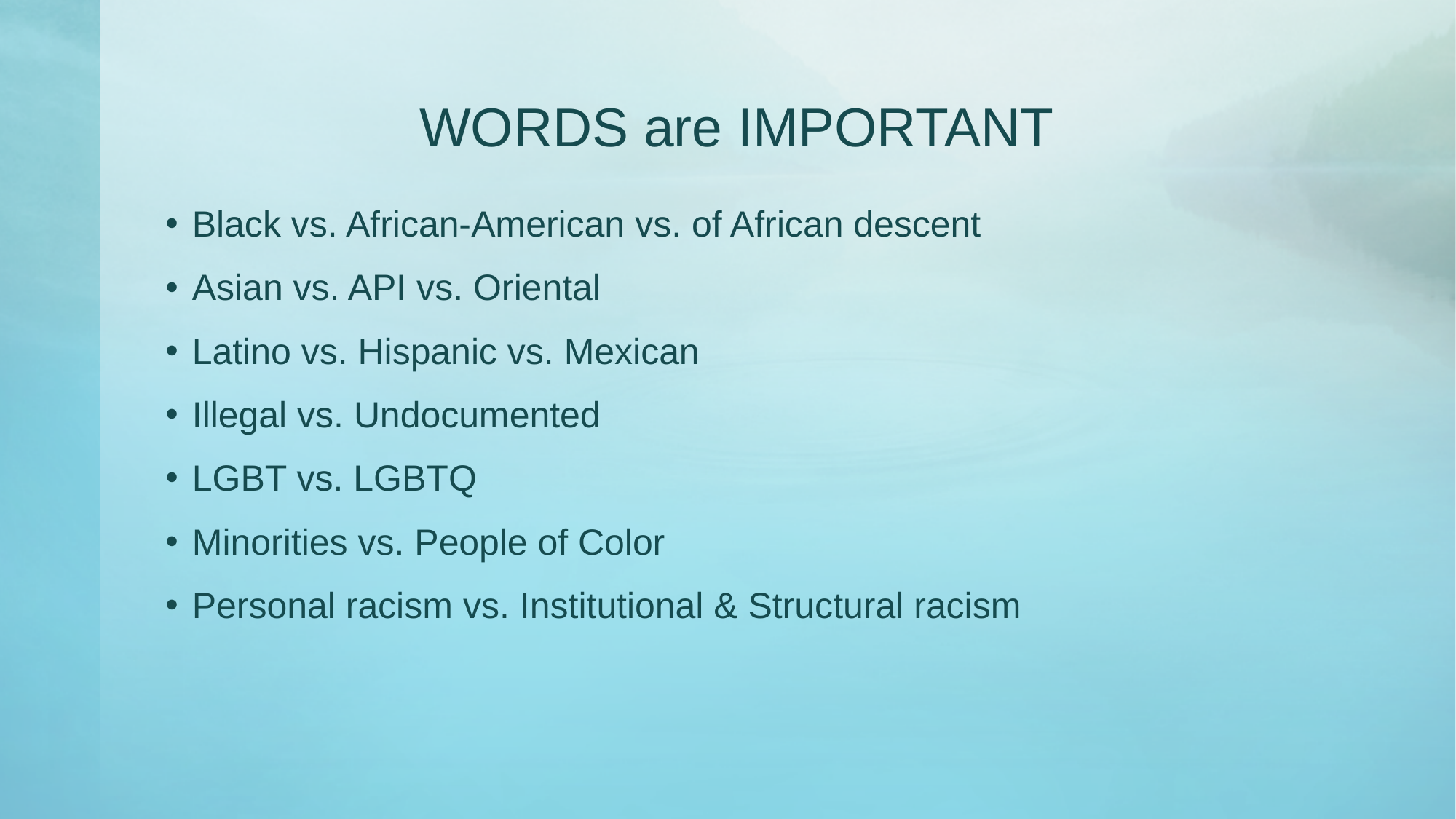

# WORDS are IMPORTANT
Black vs. African-American vs. of African descent
Asian vs. API vs. Oriental
Latino vs. Hispanic vs. Mexican
Illegal vs. Undocumented
LGBT vs. LGBTQ
Minorities vs. People of Color
Personal racism vs. Institutional & Structural racism